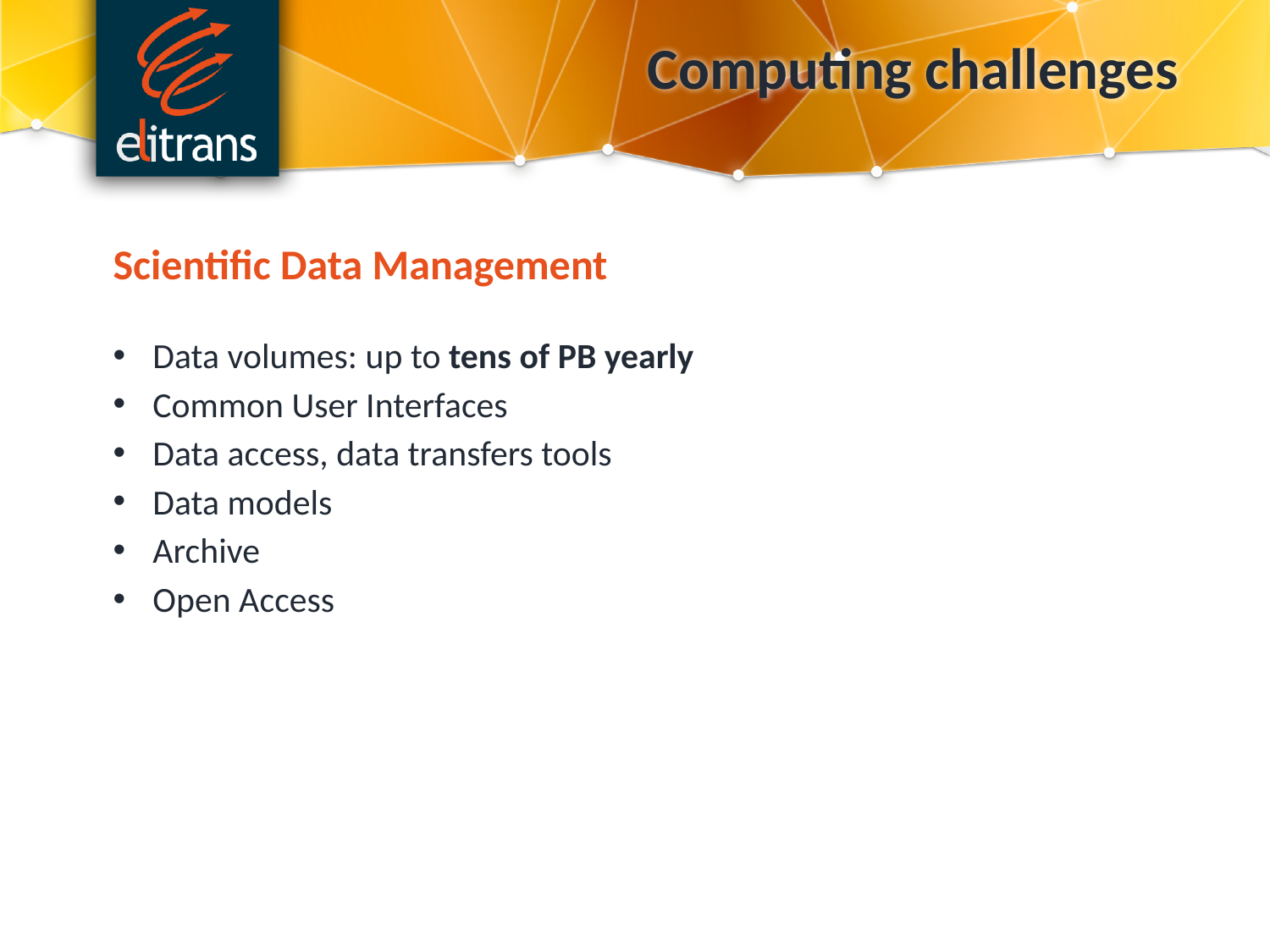

Computing challenges
Scientific Data Management

Data volumes: up to tens of PB yearly
Common User Interfaces
Data access, data transfers tools
Data models
Archive
Open Access